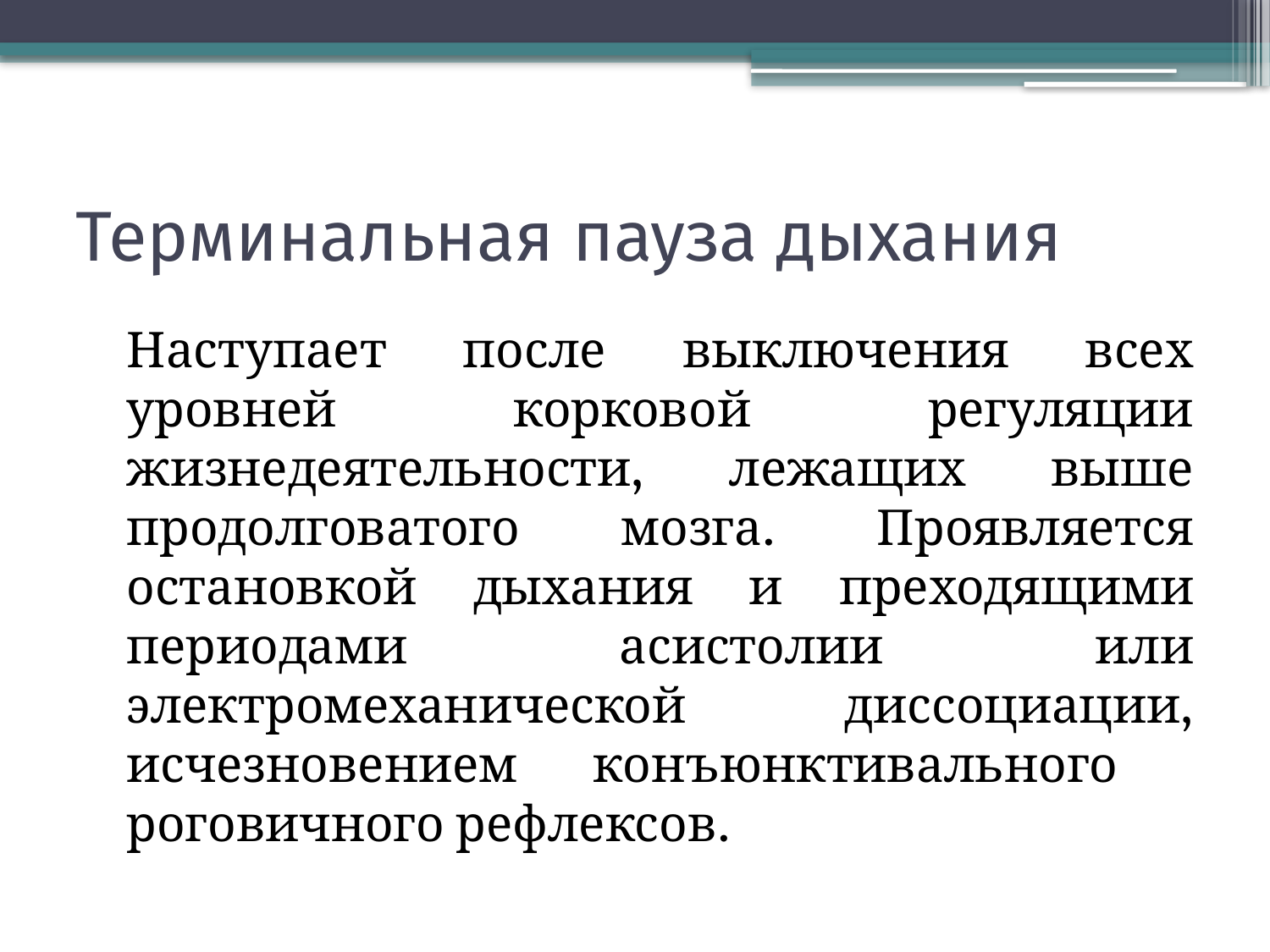

# Терминальная пауза дыхания
	Наступает после выключения всех уровней корковой регуляции жизнедеятельности, лежащих выше продолговатого мозга. Проявляется остановкой дыхания и преходящими периодами асистолии или электромеханической диссоциации, исчезновением конъюнктивального  роговичного рефлексов.